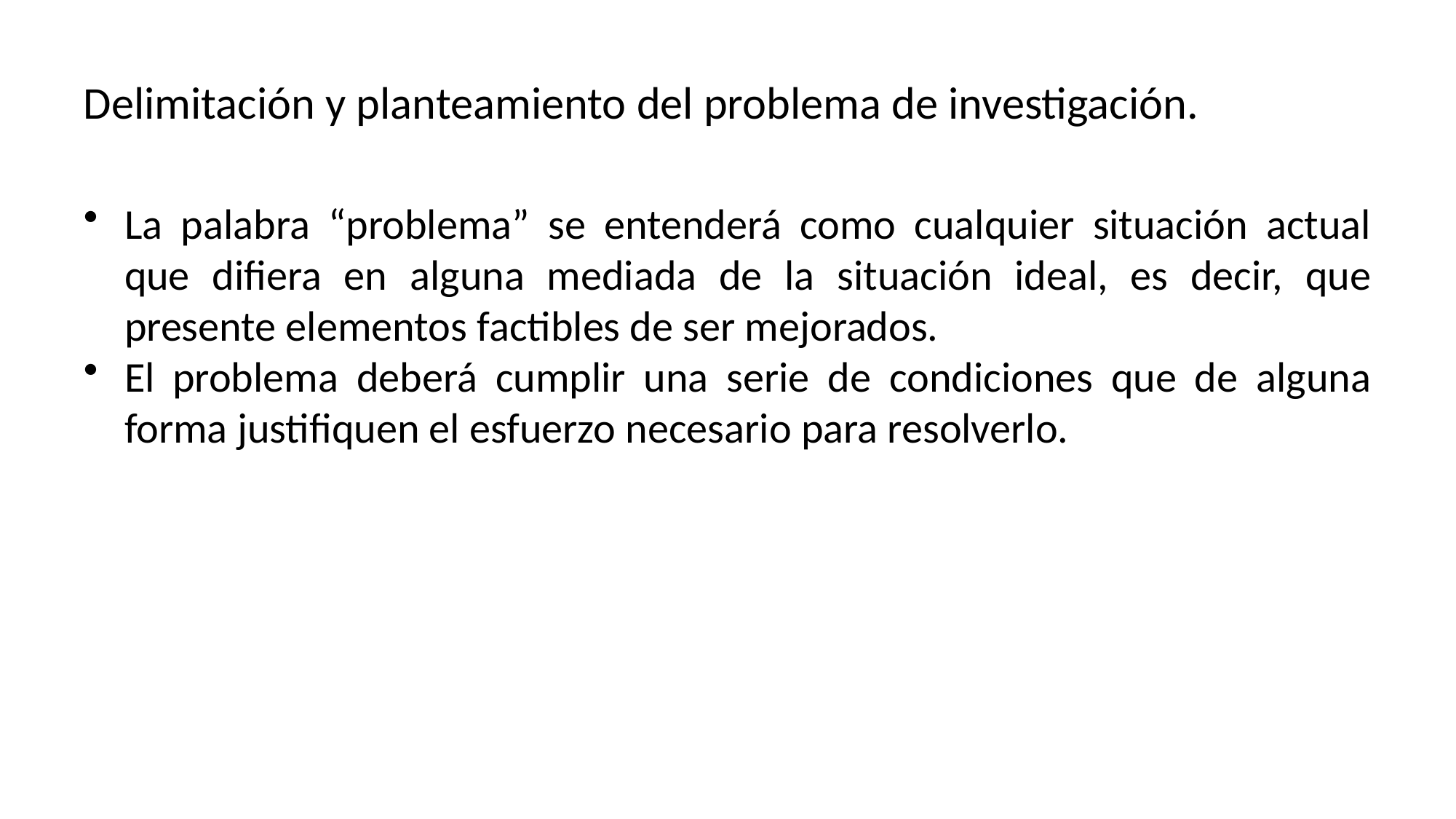

# Delimitación y planteamiento del problema de investigación.
La palabra “problema” se entenderá como cualquier situación actual que difiera en alguna mediada de la situación ideal, es decir, que presente elementos factibles de ser mejorados.
El problema deberá cumplir una serie de condiciones que de alguna forma justifiquen el esfuerzo necesario para resolverlo.